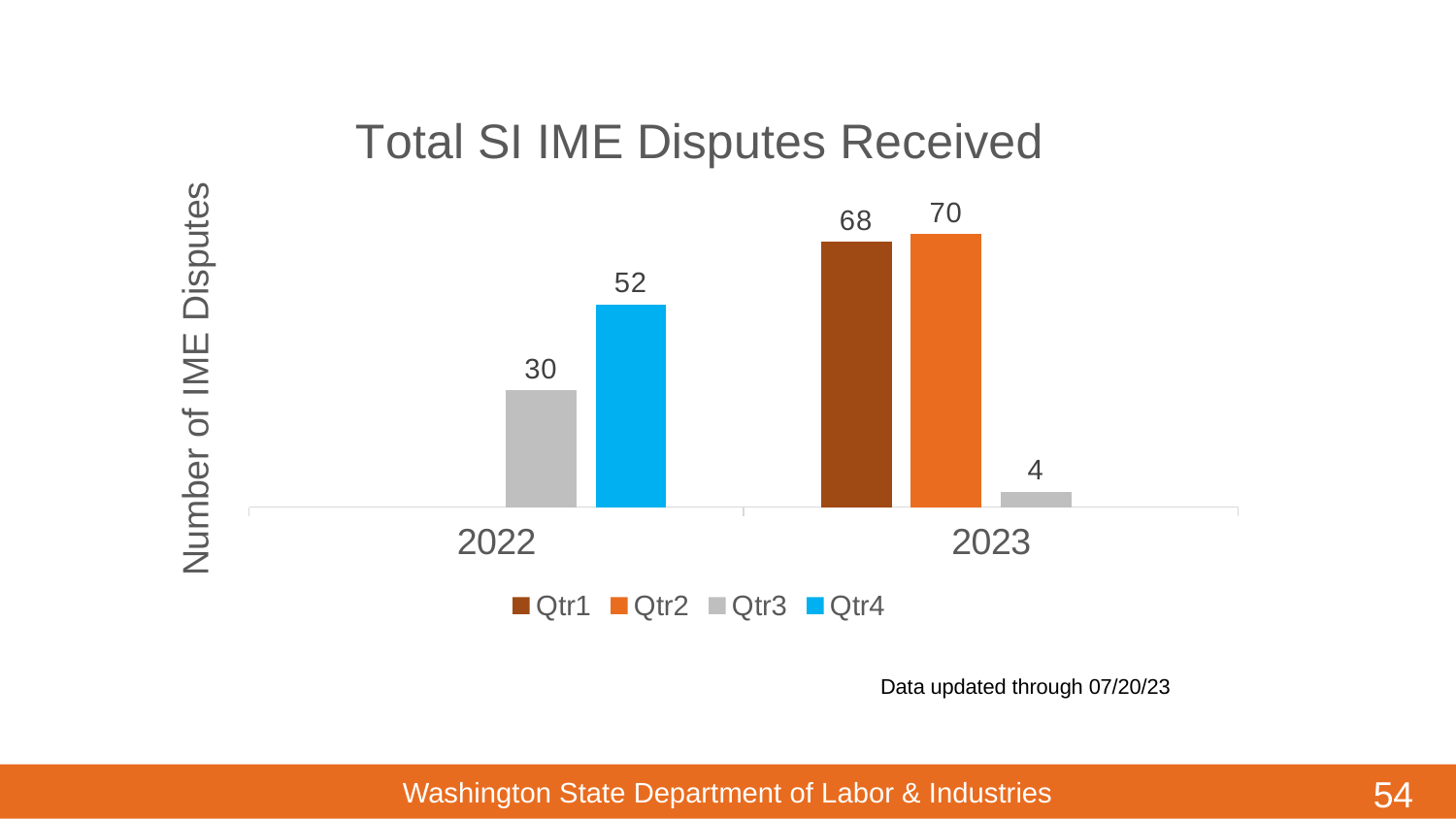

54

### Chart: Total SI IME Disputes Received

| Category | Qtr1 | Qtr2 | Qtr3 | Qtr4 |
|---|---|---|---|---|
| 2022 | None | None | 30.0 | 52.0 |
| 2023 | 68.0 | 70.0 | 4.0 | None |
												Data updated through 07/20/23